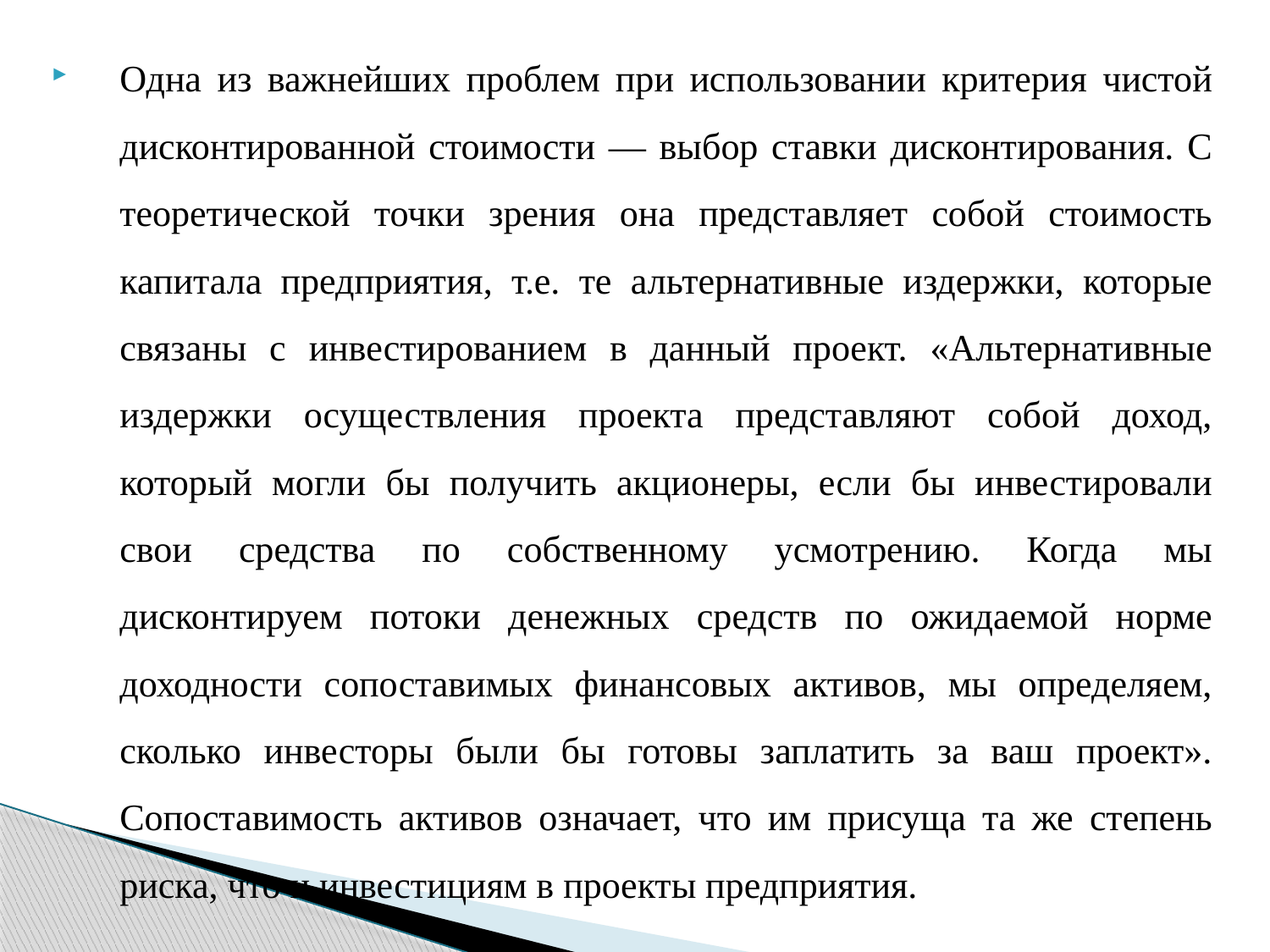

Одна из важнейших проблем при использовании критерия чистой дисконтированной стоимости — выбор ставки дисконтирования. С теоретической точки зрения она представляет собой стоимость капитала предприятия, т.е. те альтернативные издержки, которые связаны с инвестированием в данный проект. «Альтернативные издержки осуществления проекта представляют собой доход, который могли бы получить акционеры, если бы инвестировали свои средства по собственному усмотрению. Когда мы дисконтируем потоки денежных средств по ожидаемой норме доходности сопоставимых финансовых активов, мы определяем, сколько инвесторы были бы готовы заплатить за ваш проект». Сопоставимость активов означает, что им присуща та же степень риска, что и инвестициям в проекты предприятия.